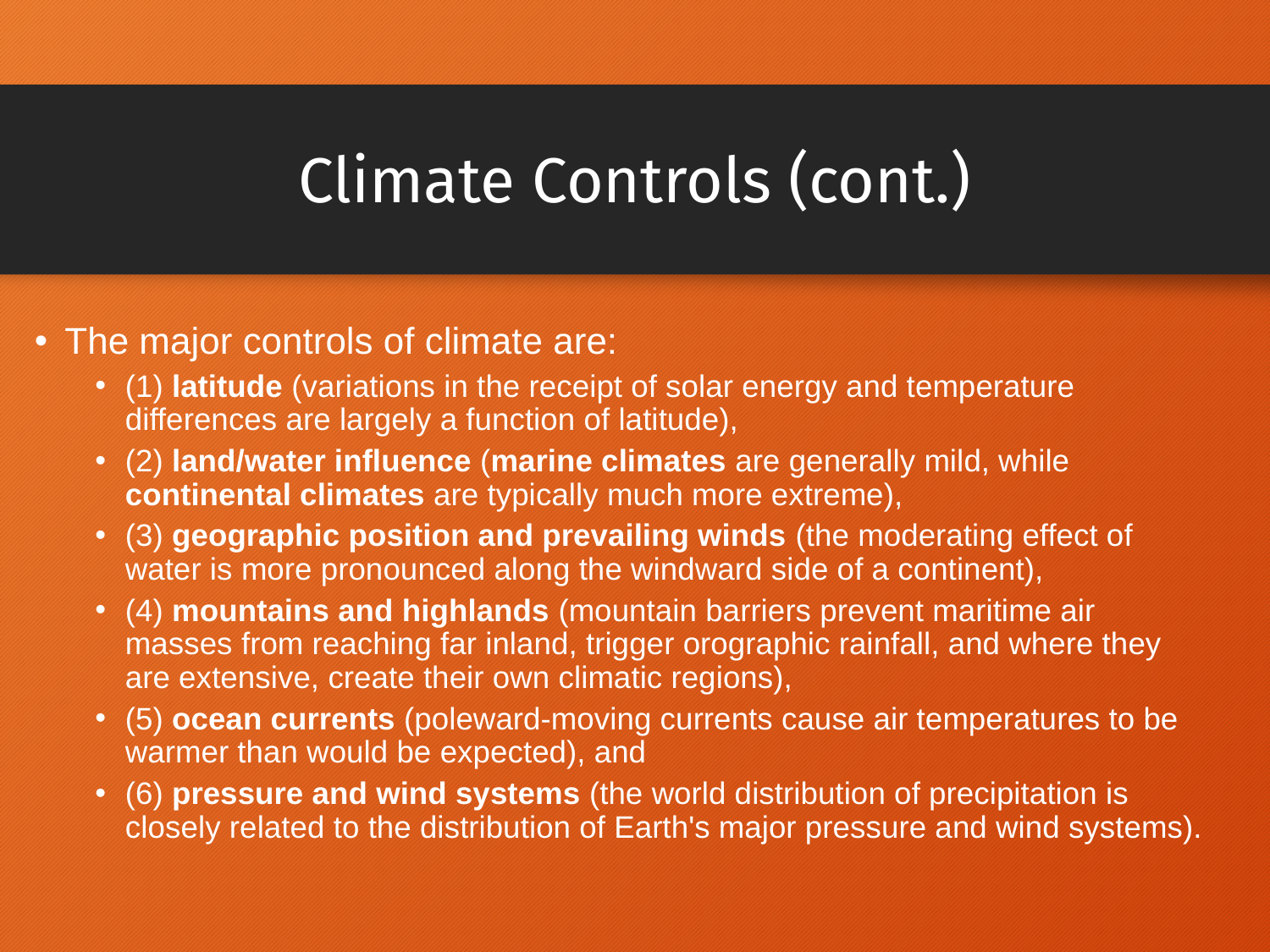

# Climate Controls (cont.)
The major controls of climate are:
(1) latitude (variations in the receipt of solar energy and temperature differences are largely a function of latitude),
(2) land/water influence (marine climates are generally mild, while continental climates are typically much more extreme),
(3) geographic position and prevailing winds (the moderating effect of water is more pronounced along the windward side of a continent),
(4) mountains and highlands (mountain barriers prevent maritime air masses from reaching far inland, trigger orographic rainfall, and where they are extensive, create their own climatic regions),
(5) ocean currents (poleward-moving currents cause air temperatures to be warmer than would be expected), and
(6) pressure and wind systems (the world distribution of precipitation is closely related to the distribution of Earth's major pressure and wind systems).